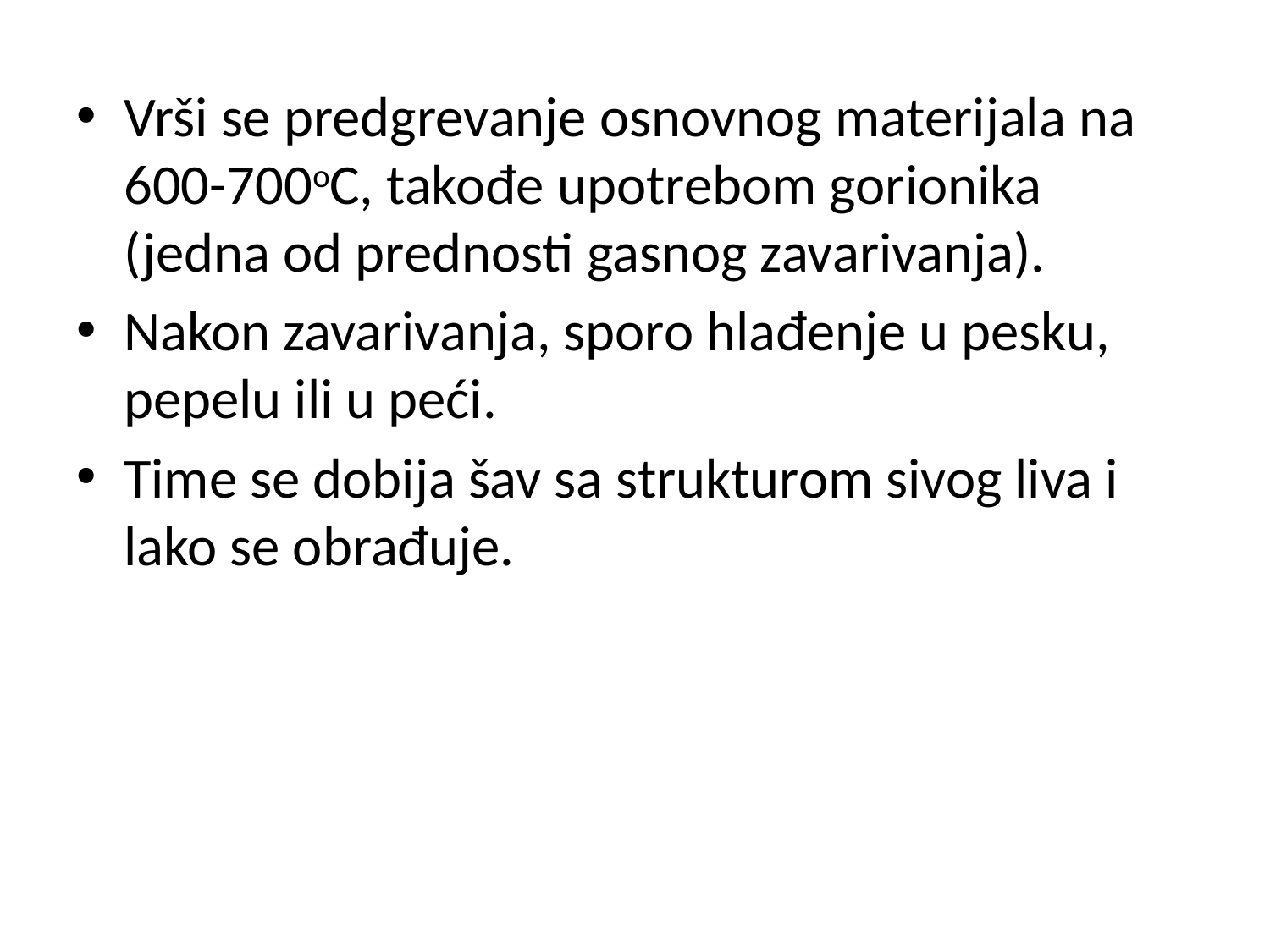

Vrši se predgrevanje osnovnog materijala na 600-700oC, takođe upotrebom gorionika (jedna od prednosti gasnog zavarivanja).
Nakon zavarivanja, sporo hlađenje u pesku, pepelu ili u peći.
Time se dobija šav sa strukturom sivog liva i lako se obrađuje.